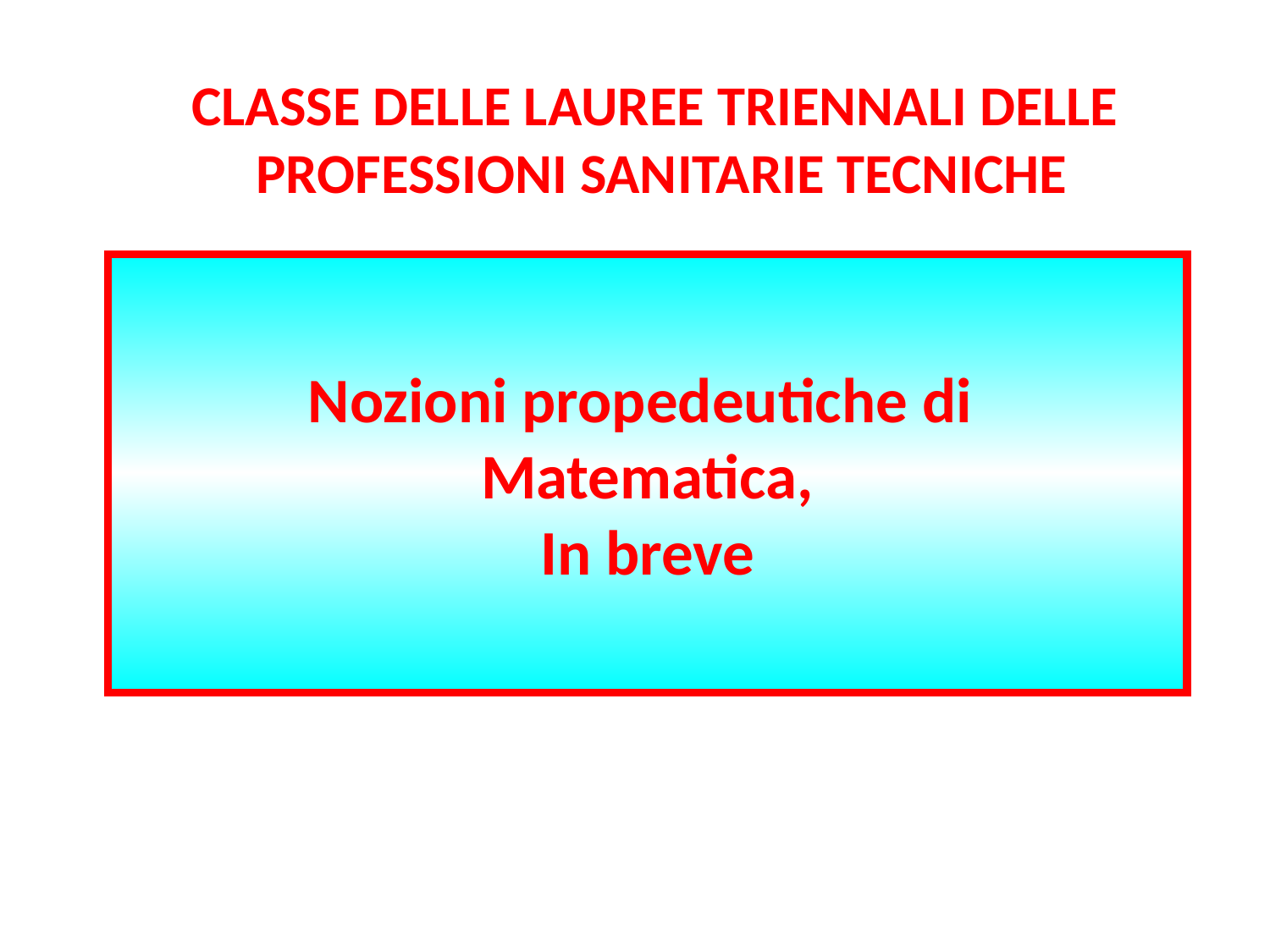

CLASSE DELLE LAUREE TRIENNALI DELLE
PROFESSIONI SANITARIE TECNICHE
Nozioni propedeutiche di
Matematica,
In breve